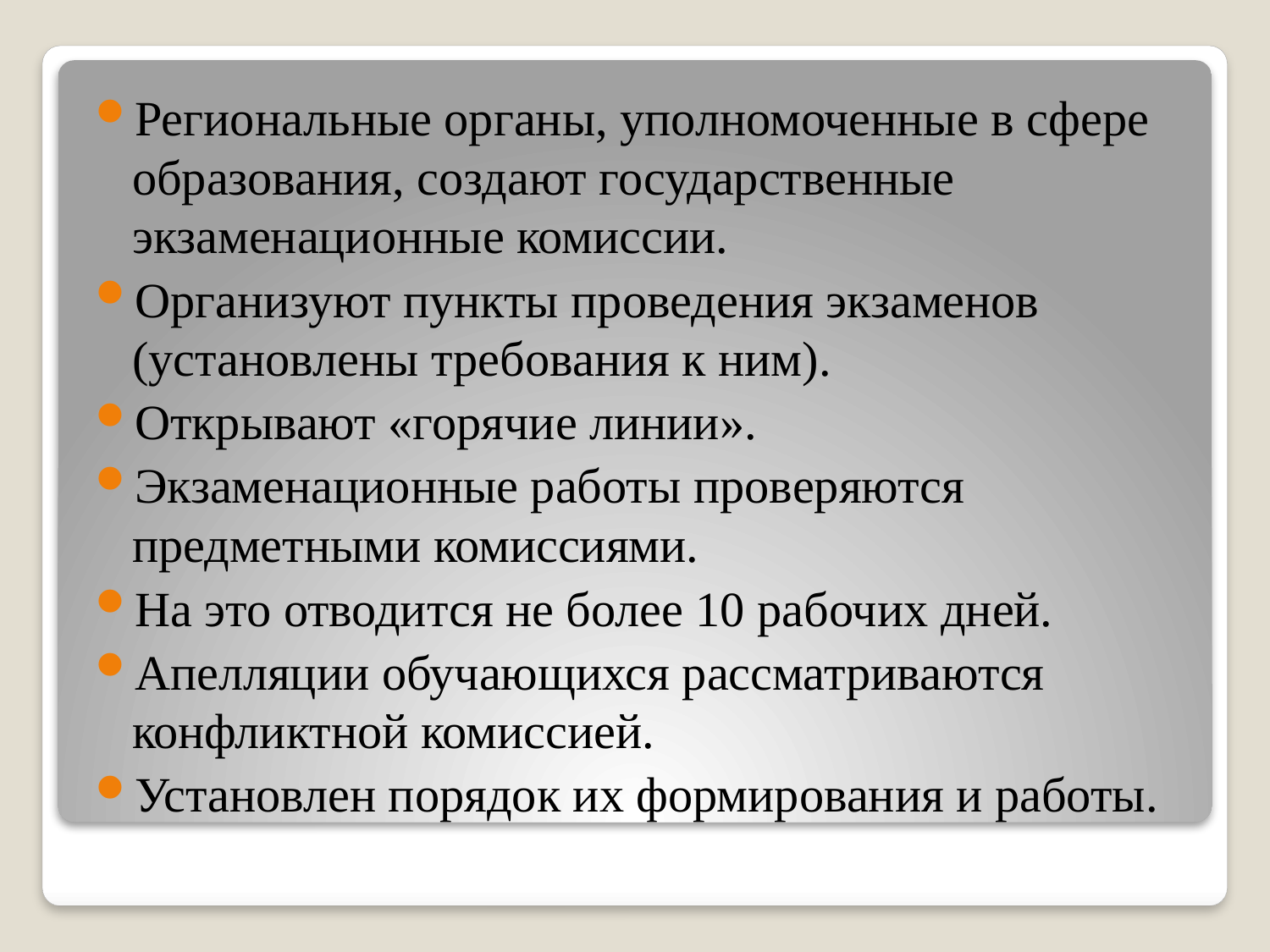

Региональные органы, уполномоченные в сфере образования, создают государственные экзаменационные комиссии.
Организуют пункты проведения экзаменов (установлены требования к ним).
Открывают «горячие линии».
Экзаменационные работы проверяются предметными комиссиями.
На это отводится не более 10 рабочих дней.
Апелляции обучающихся рассматриваются конфликтной комиссией.
Установлен порядок их формирования и работы.